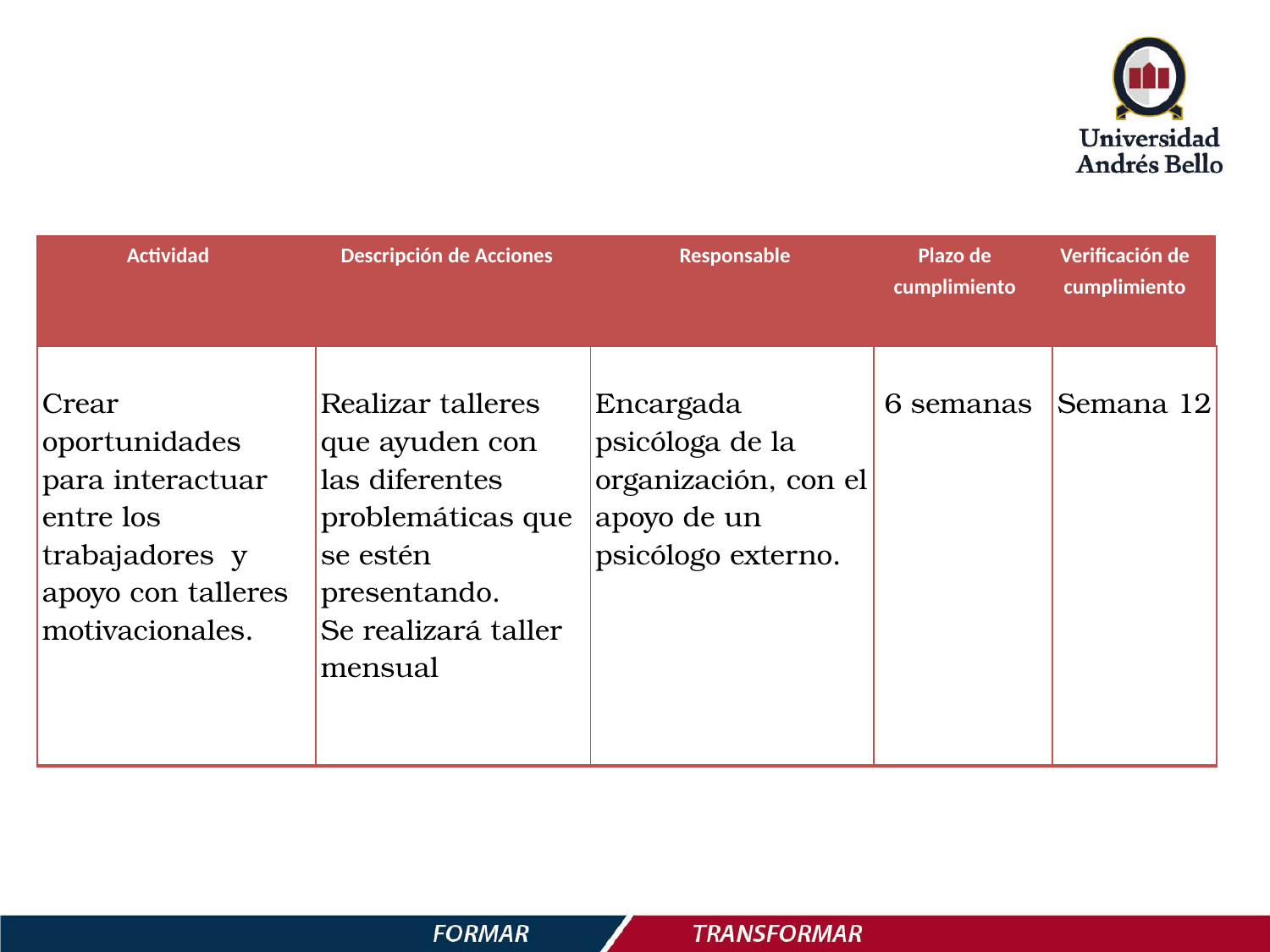

| Actividad | Descripción de Acciones | Responsable | Plazo de cumplimiento | Verificación de cumplimiento |
| --- | --- | --- | --- | --- |
| Crear oportunidades para interactuar entre los trabajadores y apoyo con talleres motivacionales. | Realizar talleres que ayuden con las diferentes problemáticas que se estén presentando. Se realizará taller mensual | Encargada psicóloga de la organización, con el apoyo de un psicólogo externo. | 6 semanas | Semana 12 |
| --- | --- | --- | --- | --- |